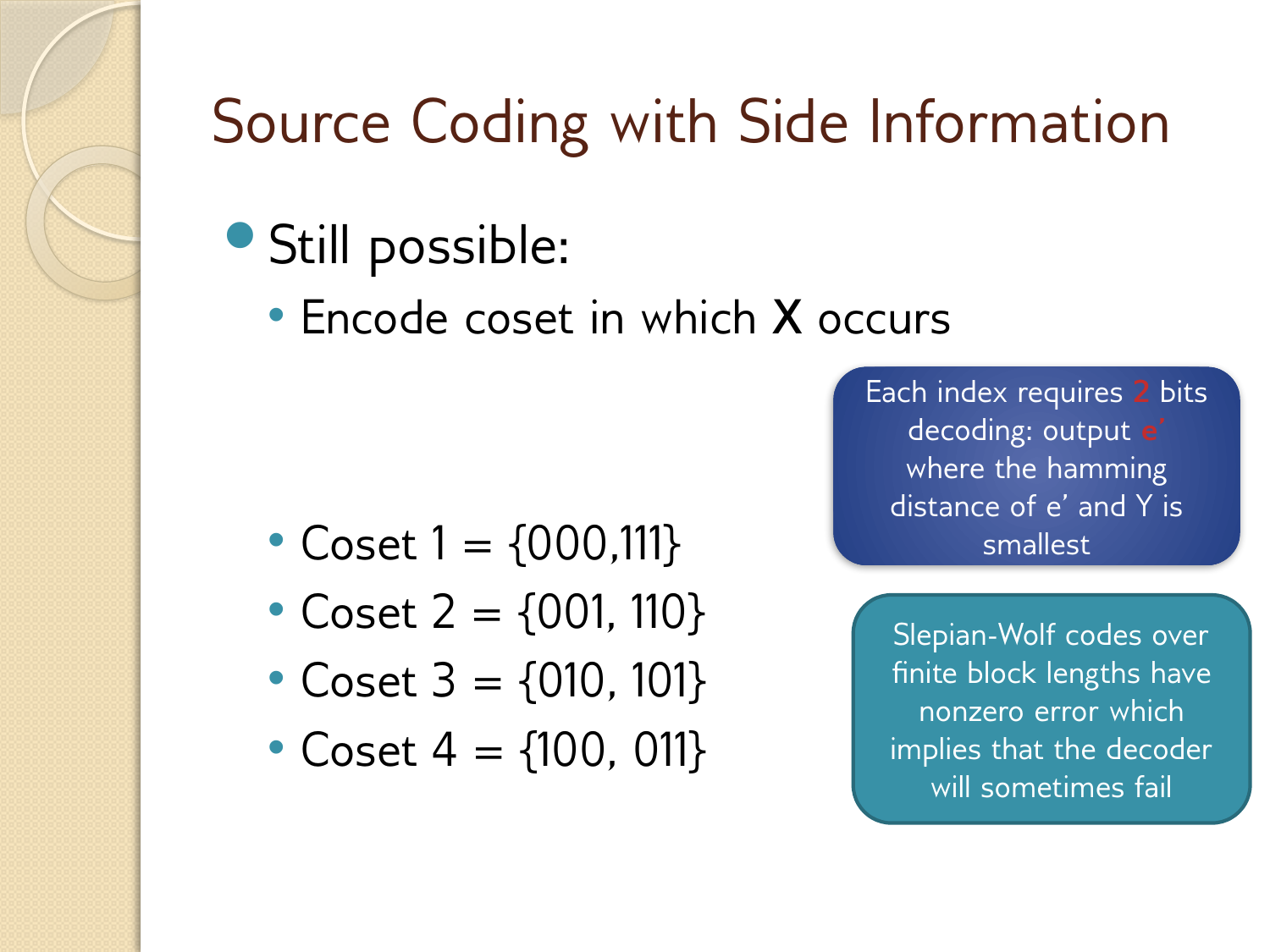

# Source Coding with Side Information
Still possible:
Encode coset in which X occurs

Coset 1 = {000,111}
Coset 2 = {001, 110}
Coset 3 = {010, 101}
Coset 4 = {100, 011}

Each index requires 2 bits
decoding: output e’
where the hamming distance of e’ and Y is smallest
Slepian-Wolf codes over finite block lengths have nonzero error which implies that the decoder will sometimes fail